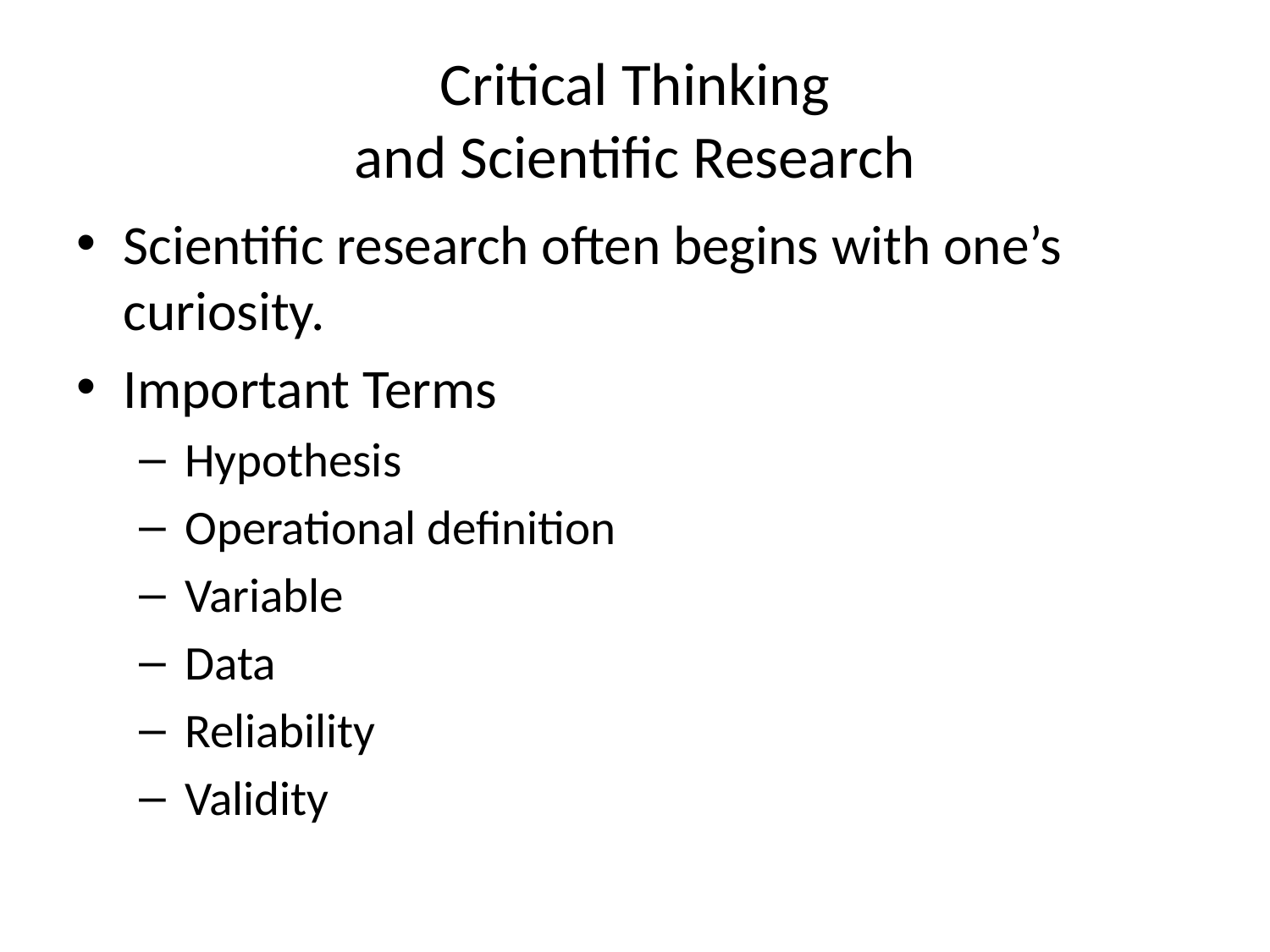

# Critical Thinking and Scientific Research
Scientific research often begins with one’s curiosity.
Important Terms
Hypothesis
Operational definition
Variable
Data
Reliability
Validity